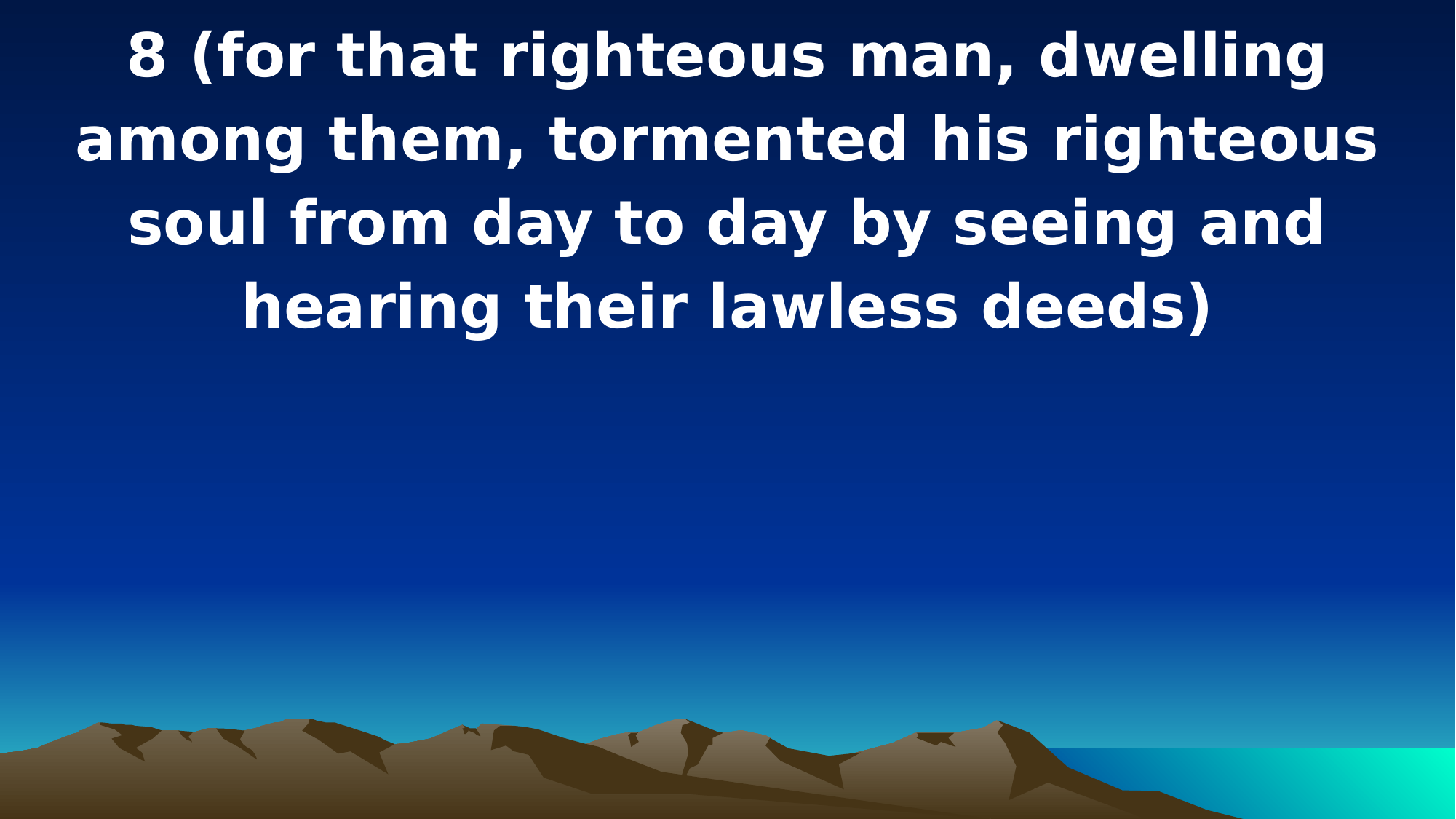

8 (for that righteous man, dwelling among them, tormented his righteous soul from day to day by seeing and hearing their lawless deeds)